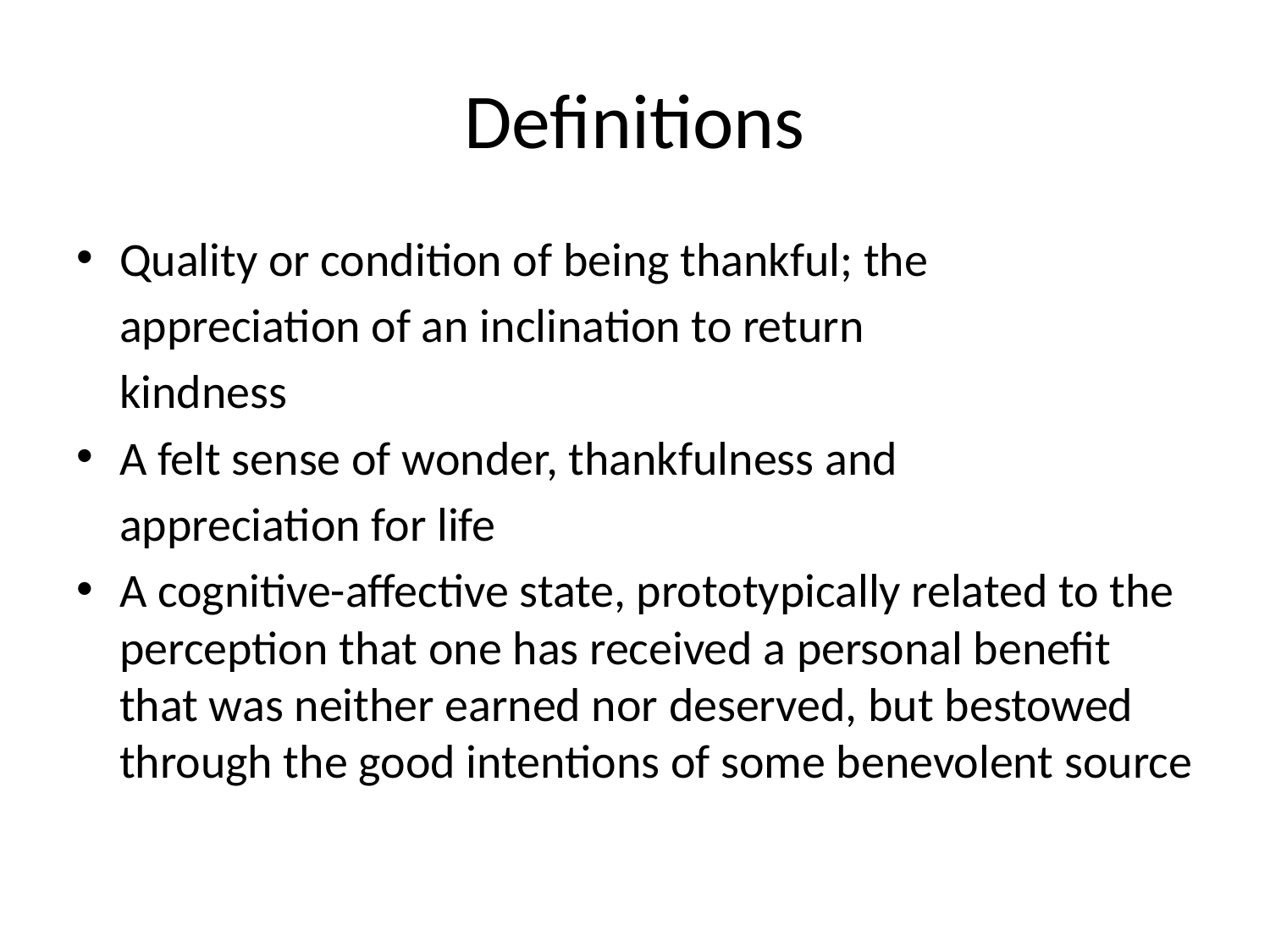

# Definitions
Quality or condition of being thankful; the
	appreciation of an inclination to return
	kindness
A felt sense of wonder, thankfulness and
	appreciation for life
A cognitive-affective state, prototypically related to the perception that one has received a personal benefit that was neither earned nor deserved, but bestowed through the good intentions of some benevolent source